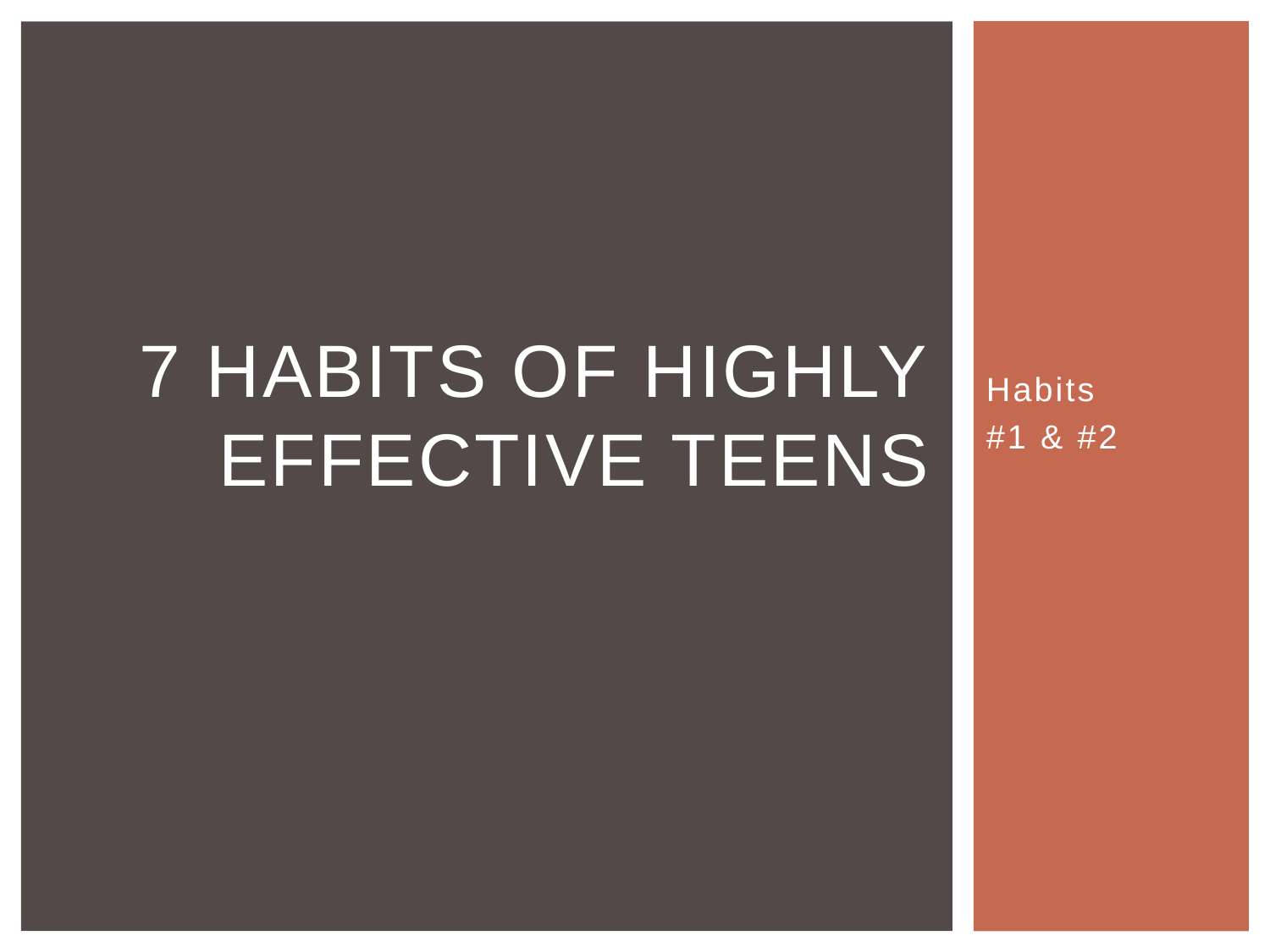

# 7 Habits of highly effective teens
Habits
#1 & #2